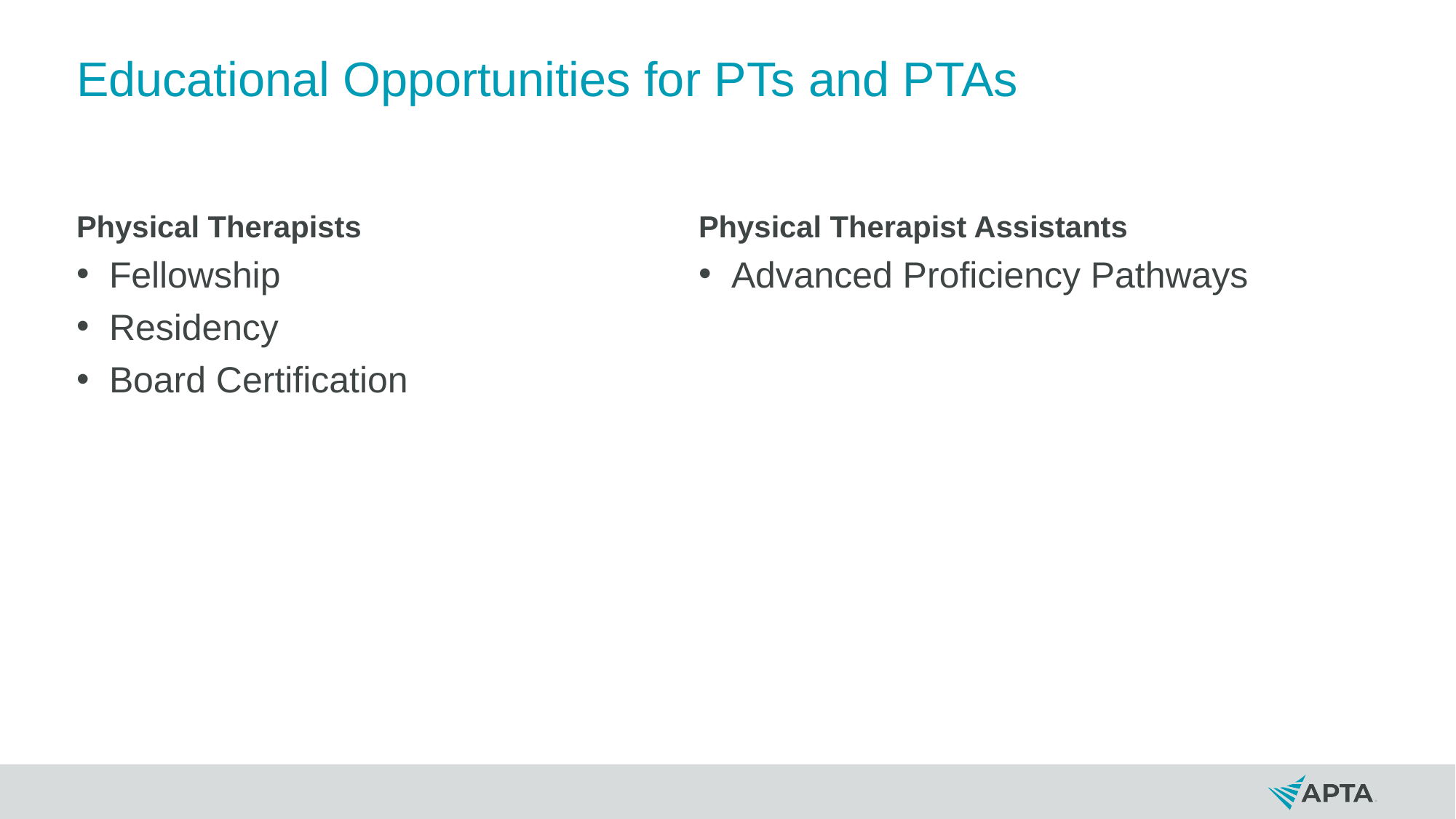

# Educational Opportunities for PTs and PTAs
Physical Therapists
Physical Therapist Assistants
Fellowship
Residency
Board Certification
Advanced Proficiency Pathways